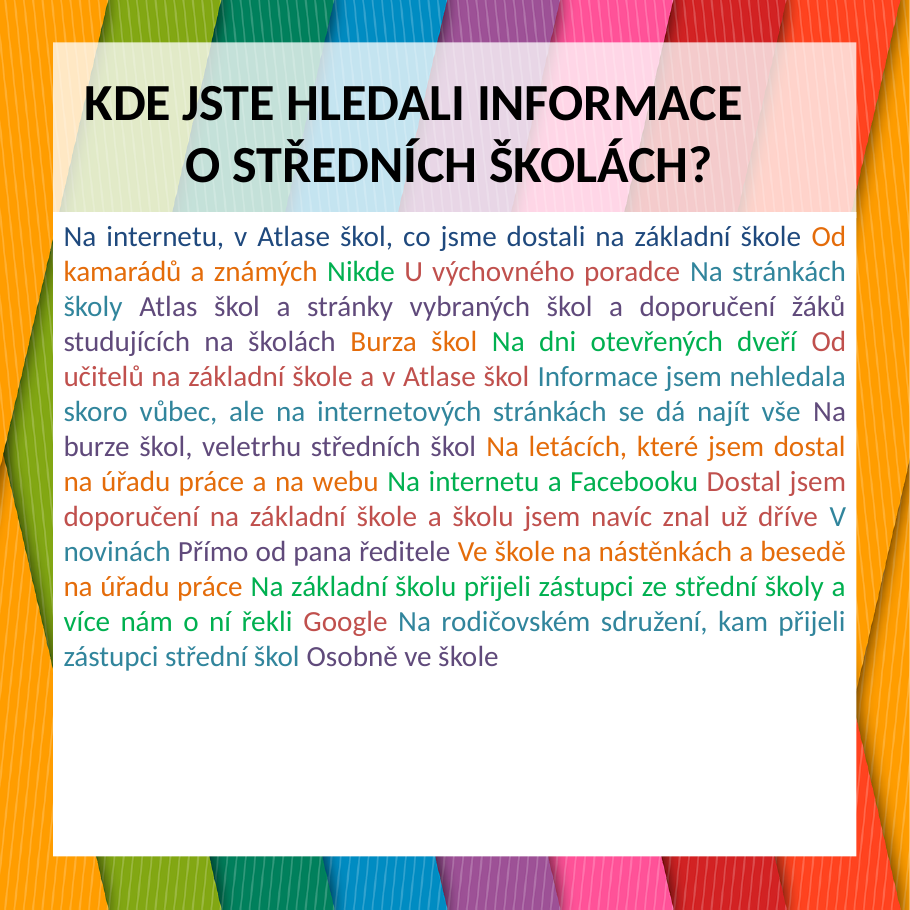

# KDE JSTE HLEDALI INFORMACE        O STŘEDNÍCH ŠKOLÁCH?
Na internetu, v Atlase škol, co jsme dostali na základní škole Od kamarádů a známých Nikde U výchovného poradce Na stránkách školy Atlas škol a stránky vybraných škol a doporučení žáků studujících na školách Burza škol Na dni otevřených dveří Od učitelů na základní škole a v Atlase škol Informace jsem nehledala skoro vůbec, ale na internetových stránkách se dá najít vše Na burze škol, veletrhu středních škol Na letácích, které jsem dostal na úřadu práce a na webu Na internetu a Facebooku Dostal jsem doporučení na základní škole a školu jsem navíc znal už dříve V novinách Přímo od pana ředitele Ve škole na nástěnkách a besedě na úřadu práce Na základní školu přijeli zástupci ze střední školy a více nám o ní řekli Google Na rodičovském sdružení, kam přijeli zástupci střední škol Osobně ve škole